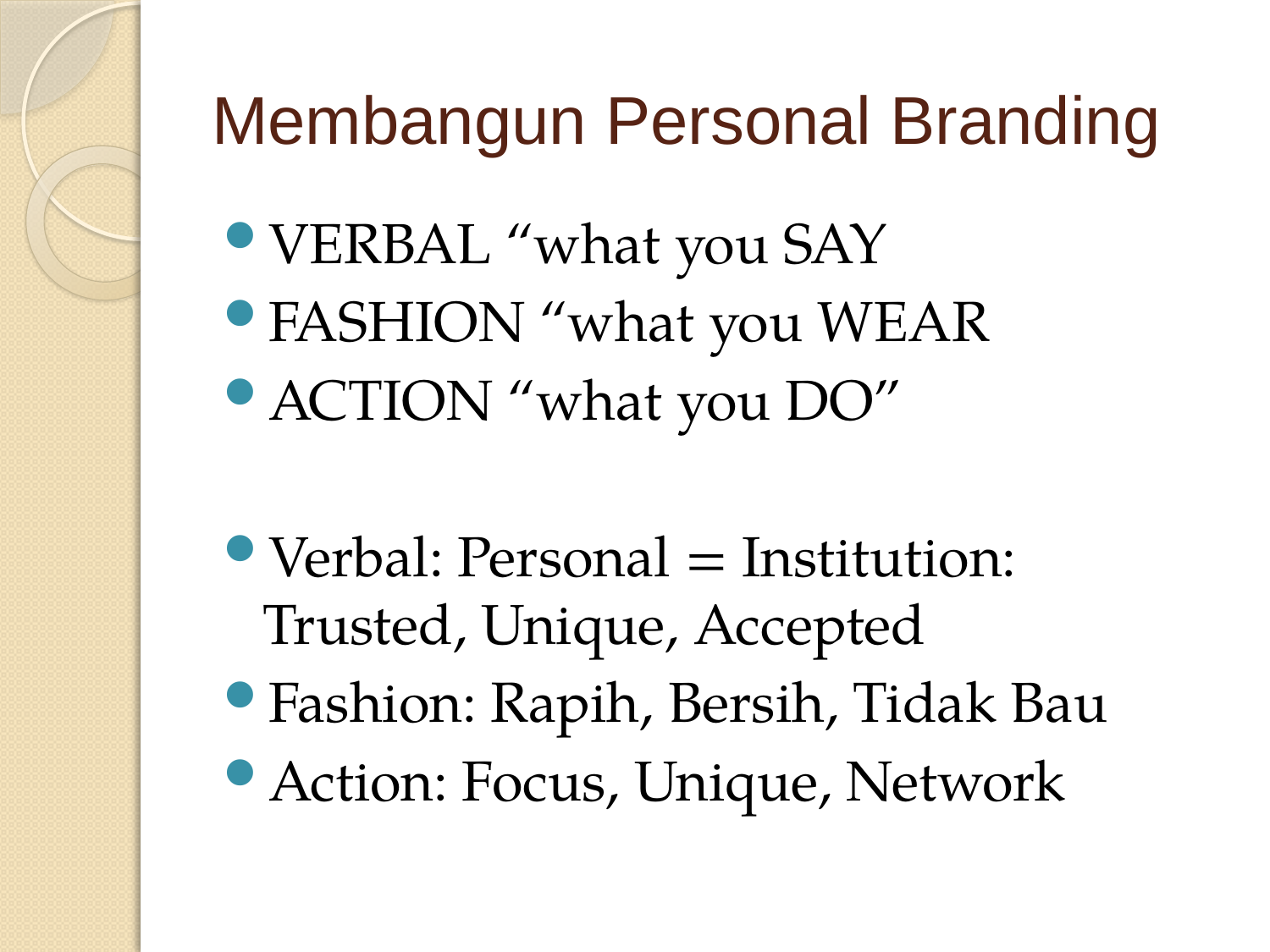

# Membangun Personal Branding
VERBAL “what you SAY
FASHION “what you WEAR
ACTION “what you DO”

Verbal: Personal = Institution: Trusted, Unique, Accepted
Fashion: Rapih, Bersih, Tidak Bau
Action: Focus, Unique, Network